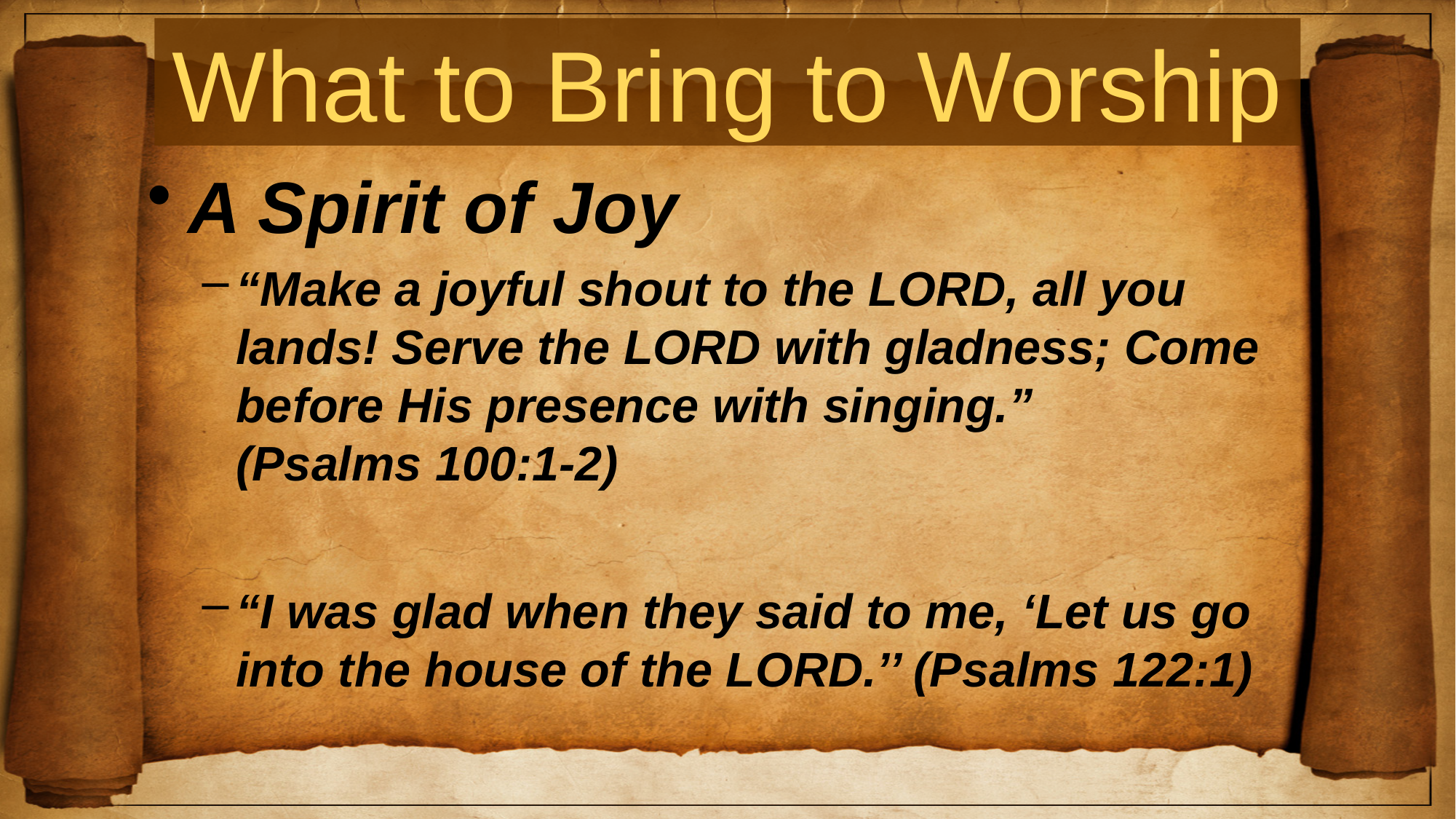

# What to Bring to Worship
A Spirit of Joy
“Make a joyful shout to the LORD, all you lands! Serve the LORD with gladness; Come before His presence with singing.”                 (Psalms 100:1-2)

“I was glad when they said to me, ‘Let us go into the house of the LORD.’’ (Psalms 122:1)